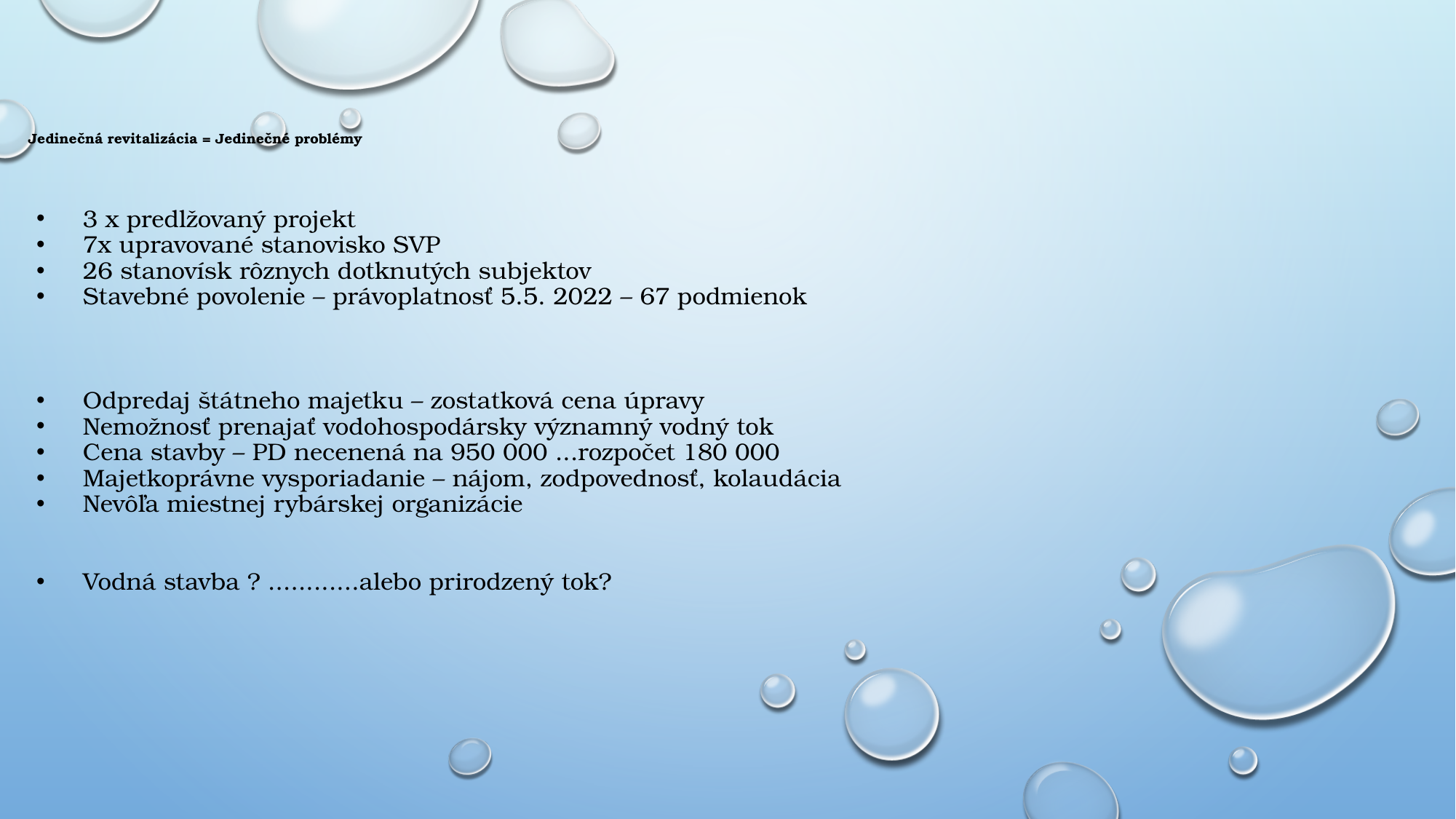

# Jedinečná revitalizácia = Jedinečné problémy
3 x predlžovaný projekt
7x upravované stanovisko SVP
26 stanovísk rôznych dotknutých subjektov
Stavebné povolenie – právoplatnosť 5.5. 2022 – 67 podmienok

Odpredaj štátneho majetku – zostatková cena úpravy
Nemožnosť prenajať vodohospodársky významný vodný tok
Cena stavby – PD necenená na 950 000 ...rozpočet 180 000
Majetkoprávne vysporiadanie – nájom, zodpovednosť, kolaudácia
Nevôľa miestnej rybárskej organizácie

Vodná stavba ? ............alebo prirodzený tok?